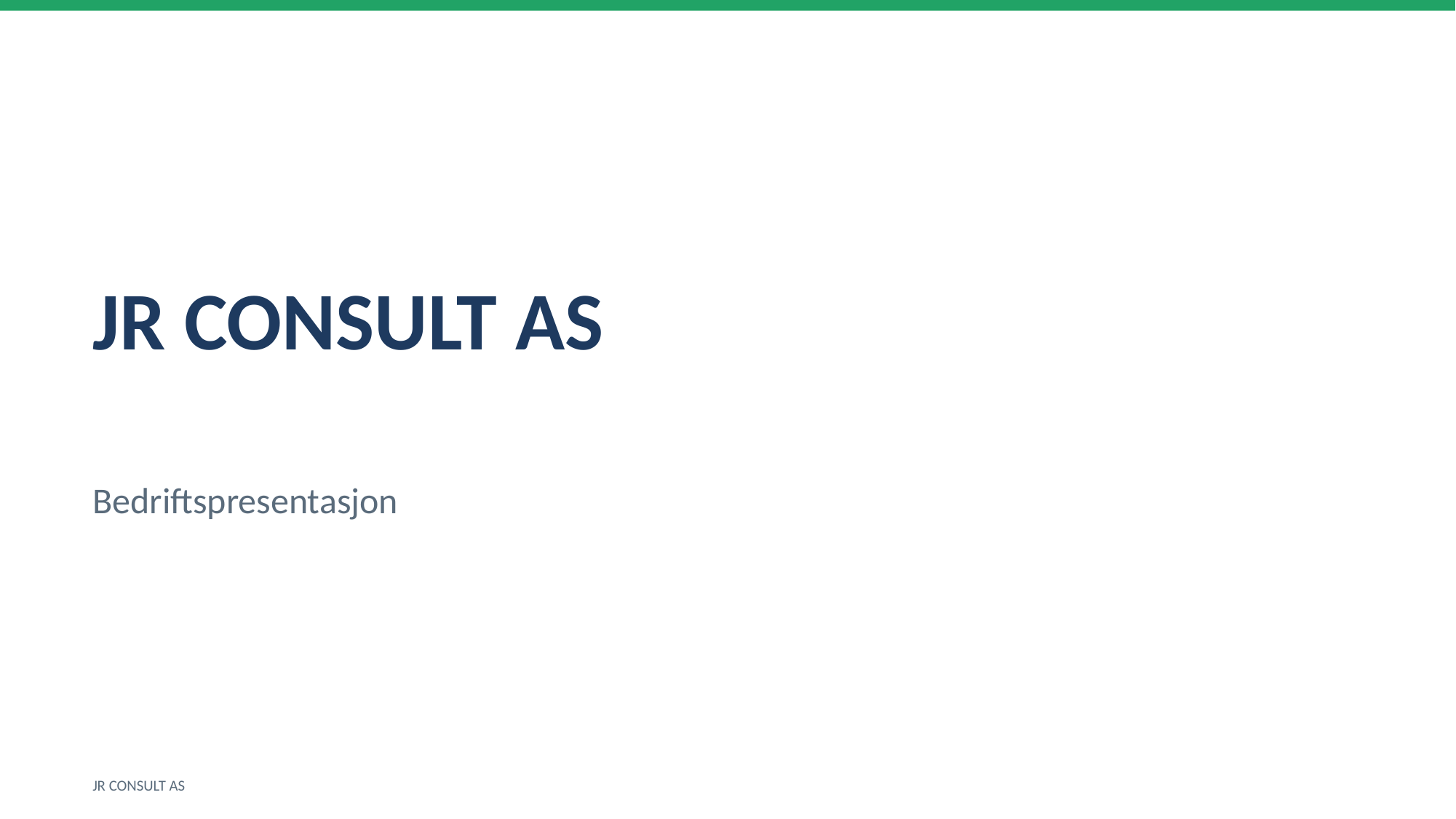

JR CONSULT AS
Bedriftspresentasjon
JR CONSULT AS